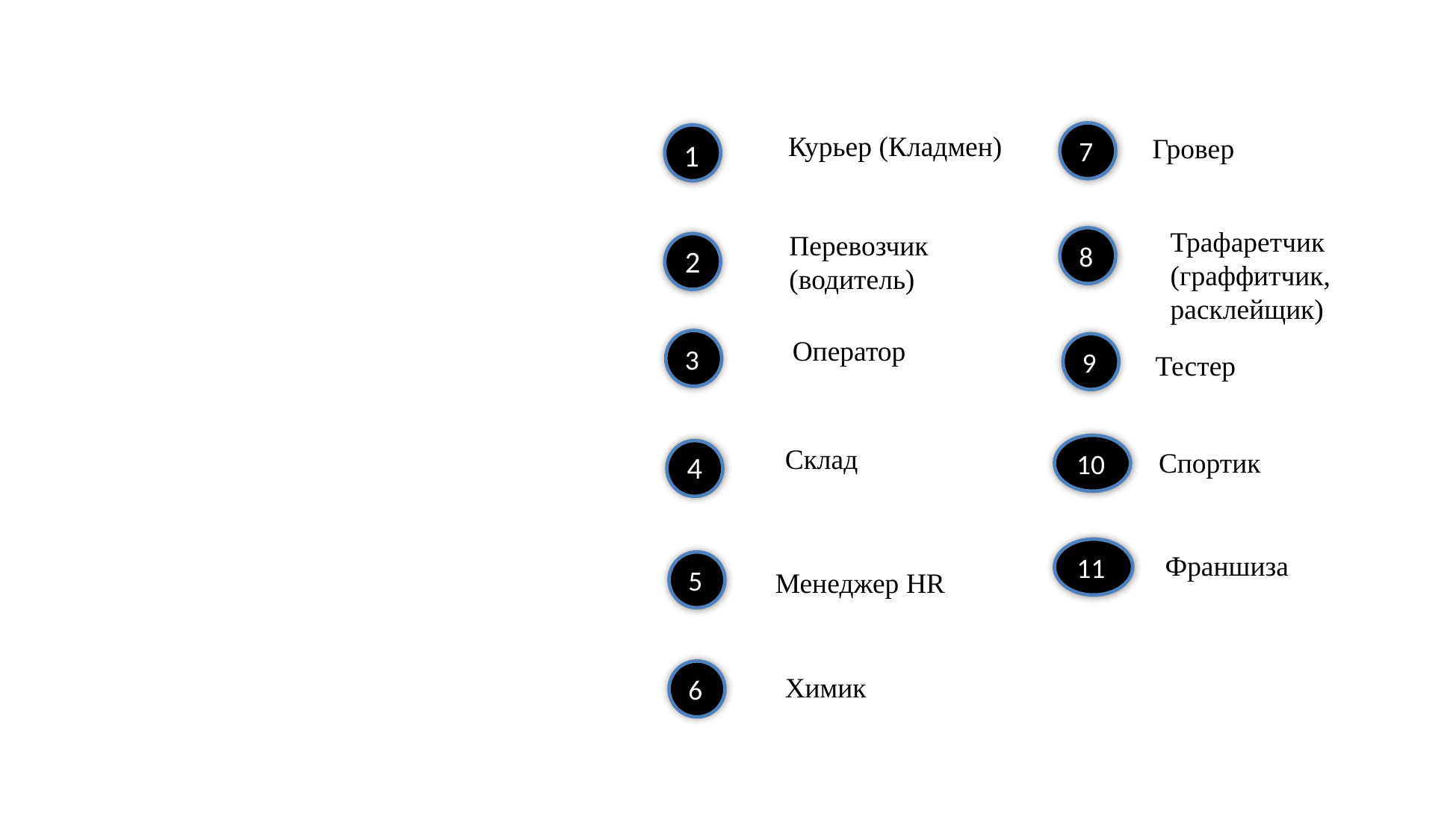

7
Курьер (Кладмен)

Гровер
1
Трафаретчик             (граффитчик, расклейщик)
Перевозчик (водитель)
8

2
Оператор
3
9
Тестер
должности
(вакансии работы)
 в интернет - магазинах
10
Склад
Спортик

4
11
Франшиза
5
Менеджер HR
6
Химик